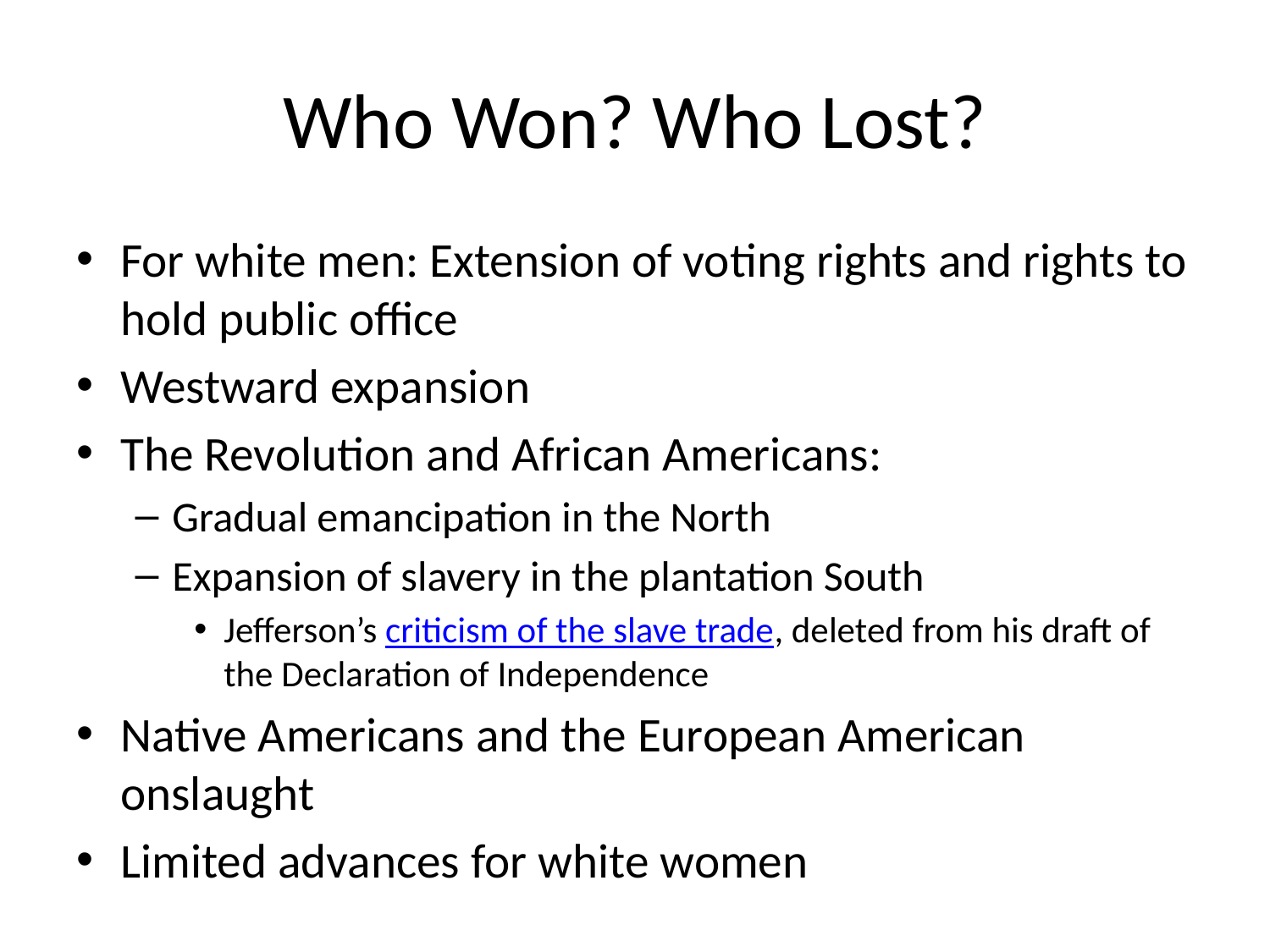

# Who Won? Who Lost?
For white men: Extension of voting rights and rights to hold public office
Westward expansion
The Revolution and African Americans:
Gradual emancipation in the North
Expansion of slavery in the plantation South
Jefferson’s criticism of the slave trade, deleted from his draft of the Declaration of Independence
Native Americans and the European American onslaught
Limited advances for white women